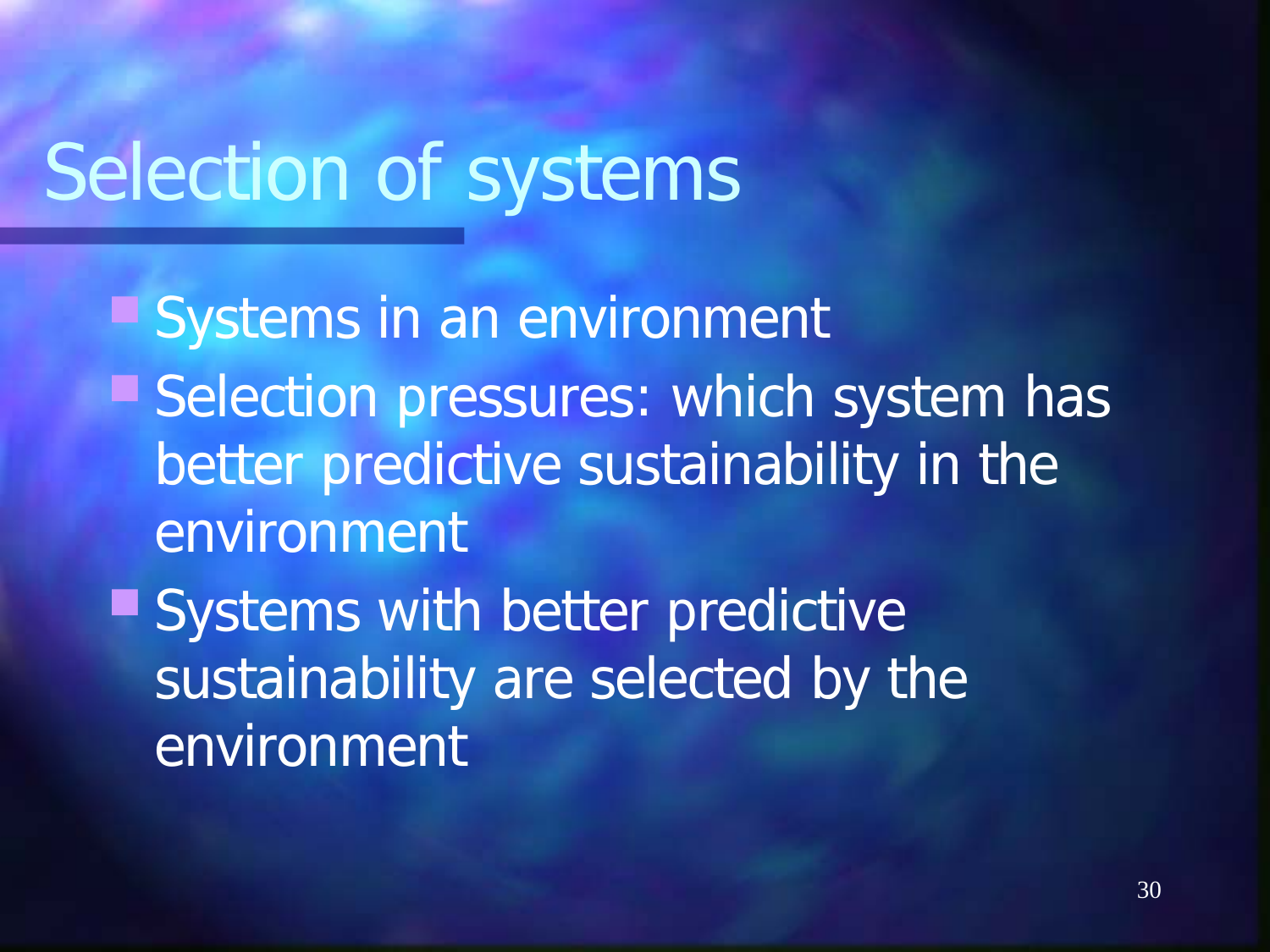

# Selection of systems
Systems in an environment
Selection pressures: which system has better predictive sustainability in the environment
Systems with better predictive sustainability are selected by the environment
30